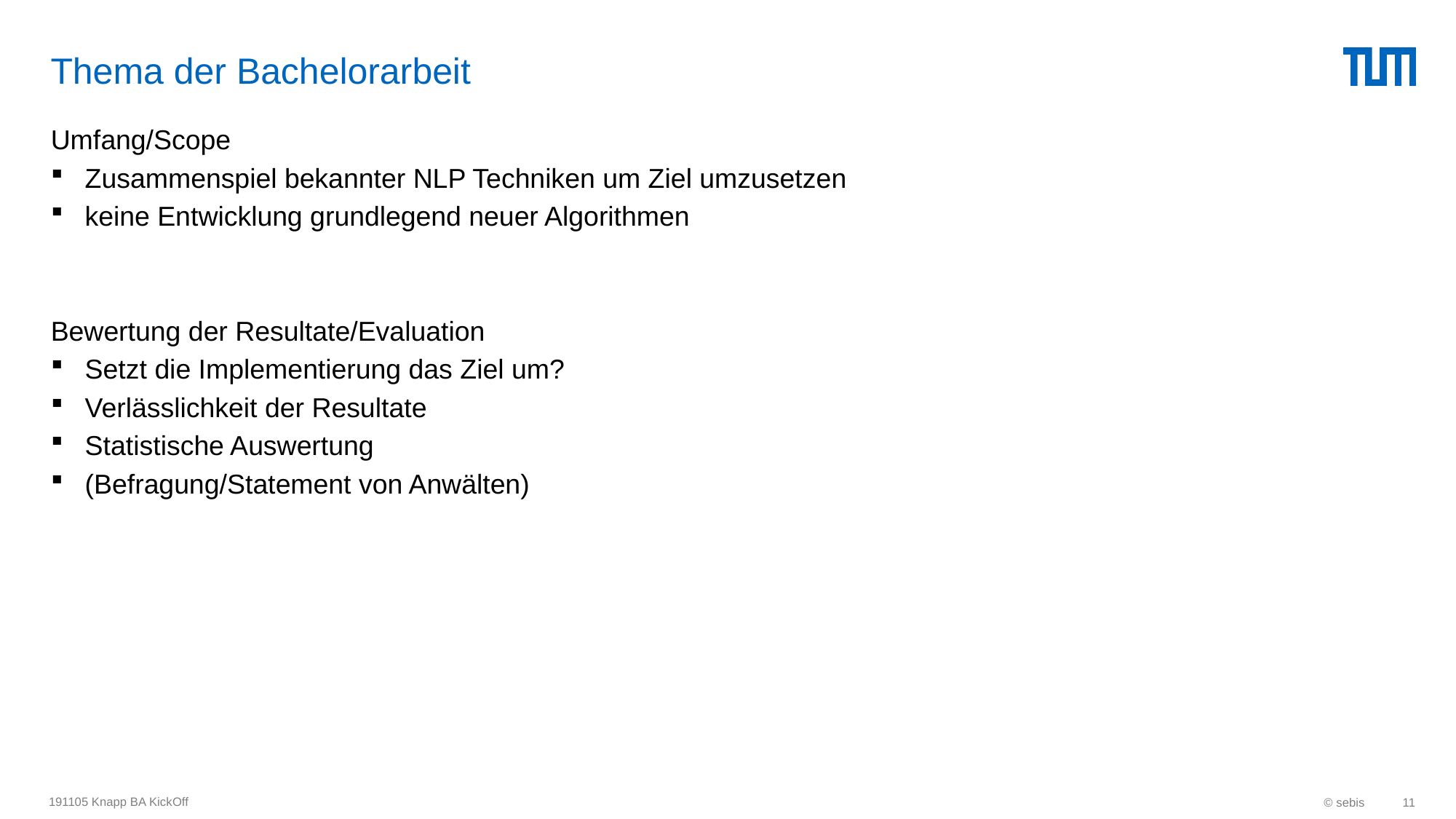

# Thema der Bachelorarbeit
Umfang/Scope
Zusammenspiel bekannter NLP Techniken um Ziel umzusetzen
keine Entwicklung grundlegend neuer Algorithmen

Bewertung der Resultate/Evaluation
Setzt die Implementierung das Ziel um?
Verlässlichkeit der Resultate
Statistische Auswertung
(Befragung/Statement von Anwälten)

191105 Knapp BA KickOff
© sebis
11